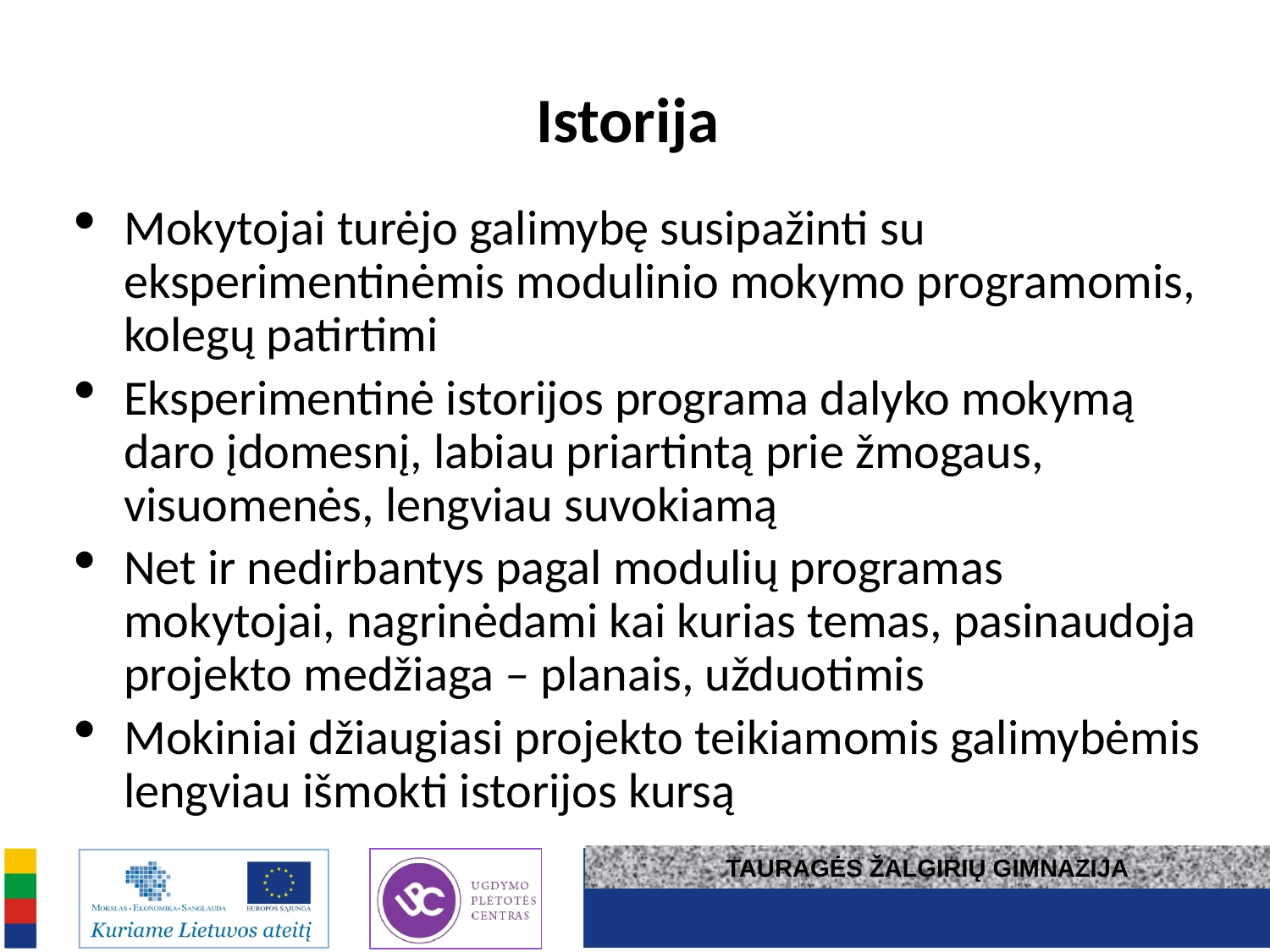

# Istorija
Mokytojai turėjo galimybę susipažinti su eksperimentinėmis modulinio mokymo programomis, kolegų patirtimi
Eksperimentinė istorijos programa dalyko mokymą daro įdomesnį, labiau priartintą prie žmogaus, visuomenės, lengviau suvokiamą
Net ir nedirbantys pagal modulių programas mokytojai, nagrinėdami kai kurias temas, pasinaudoja projekto medžiaga – planais, užduotimis
Mokiniai džiaugiasi projekto teikiamomis galimybėmis lengviau išmokti istorijos kursą
TAURAGĖS ŽALGIRIŲ GIMNAZIJA